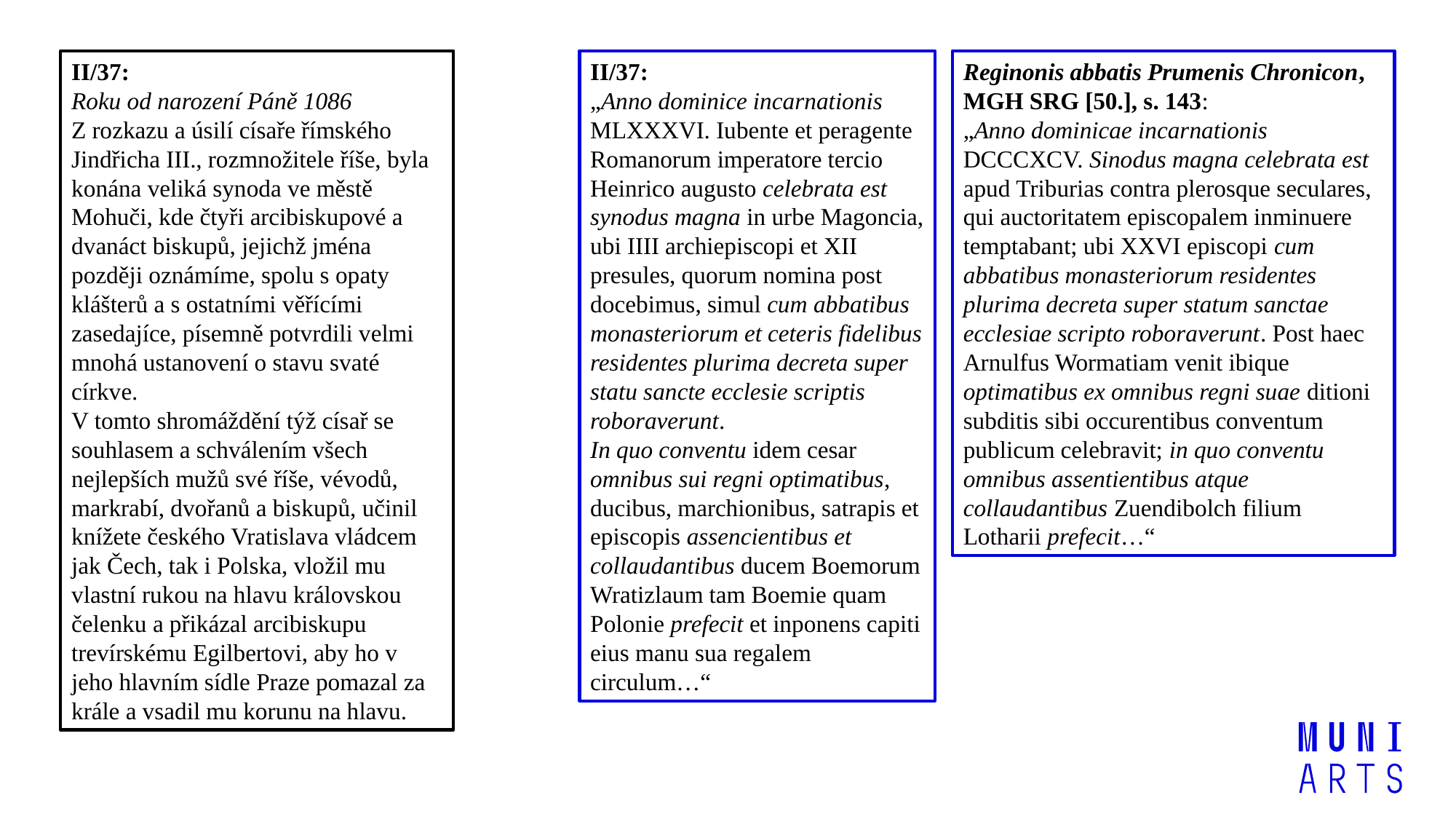

II/37:
Roku od narození Páně 1086
Z rozkazu a úsilí císaře římského Jindřicha III., rozmnožitele říše, byla konána veliká synoda ve městě Mohuči, kde čtyři arcibiskupové a dvanáct biskupů, jejichž jména později oznámíme, spolu s opaty klášterů a s ostatními věřícími zasedajíce, písemně potvrdili velmi mnohá ustanovení o stavu svaté církve.
V tomto shromáždění týž císař se souhlasem a schválením všech nejlepších mužů své říše, vévodů, markrabí, dvořanů a bis­kupů, učinil knížete českého Vratislava vládcem jak Čech, tak i Polska, vložil mu vlastní rukou na hlavu královskou čelenku a přikázal arcibiskupu trevírskému Egilbertovi, aby ho v jeho hlavním sídle Praze pomazal za krále a vsadil mu korunu na hlavu.
II/37:
„Anno dominice incarnationis MLXXXVI. Iubente et peragente Romanorum imperatore tercio Heinrico augusto celebrata est synodus magna in urbe Magoncia, ubi IIII archiepiscopi et XII presules, quorum nomina post docebimus, simul cum abbatibus monasteriorum et ceteris fidelibus residentes plurima decreta super statu sancte ecclesie scriptis roboraverunt.
In quo conventu idem cesar omnibus sui regni optimatibus, ducibus, marchionibus, satrapis et episcopis assencientibus et collaudantibus ducem Boemorum Wratizlaum tam Boemie quam Polonie prefecit et inponens capiti eius manu sua regalem circulum…“
Reginonis abbatis Prumenis Chronicon, MGH SRG [50.], s. 143:
„Anno dominicae incarnationis DCCCXCV. Sinodus magna celebrata est apud Triburias contra plerosque seculares, qui auctoritatem episcopalem inminuere temptabant; ubi XXVI episcopi cum abbatibus monasteriorum residentes plurima decreta super statum sanctae ecclesiae scripto roboraverunt. Post haec Arnulfus Wormatiam venit ibique optimatibus ex omnibus regni suae ditioni subditis sibi occurentibus conventum publicum celebravit; in quo conventu omnibus assentientibus atque collaudantibus Zuendibolch filium Lotharii prefecit…“